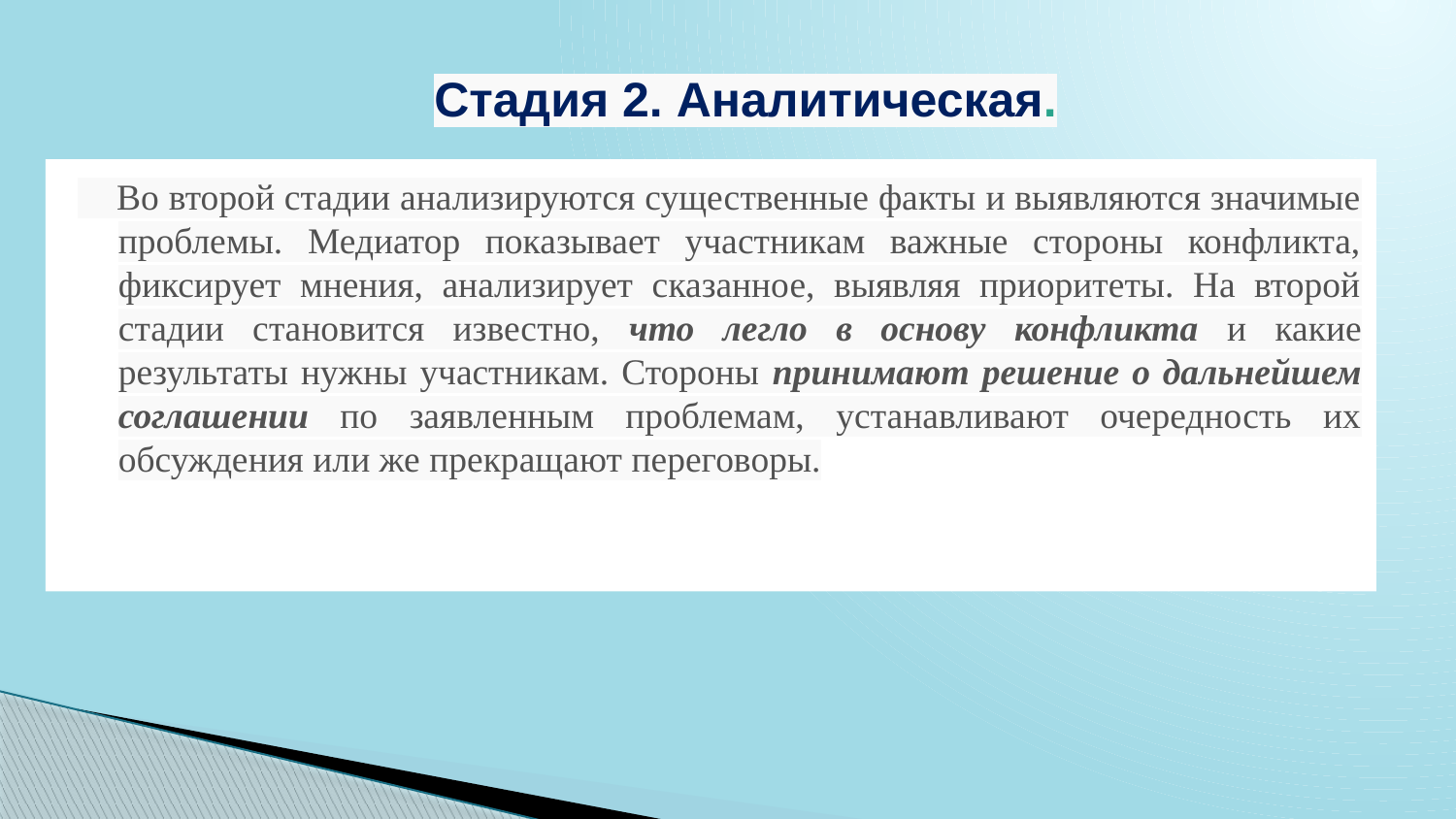

# Стадия 2. Аналитическая.

    Во второй стадии анализируются существенные факты и выявляются значимые проблемы. Медиатор показывает участникам важные стороны конфликта, фиксирует мнения, анализирует сказанное, выявляя приоритеты. На второй стадии становится известно, что легло в основу конфликта и какие результаты нужны участникам. Стороны принимают решение о дальнейшем соглашении по заявленным проблемам, устанавливают очередность их обсуждения или же прекращают переговоры.